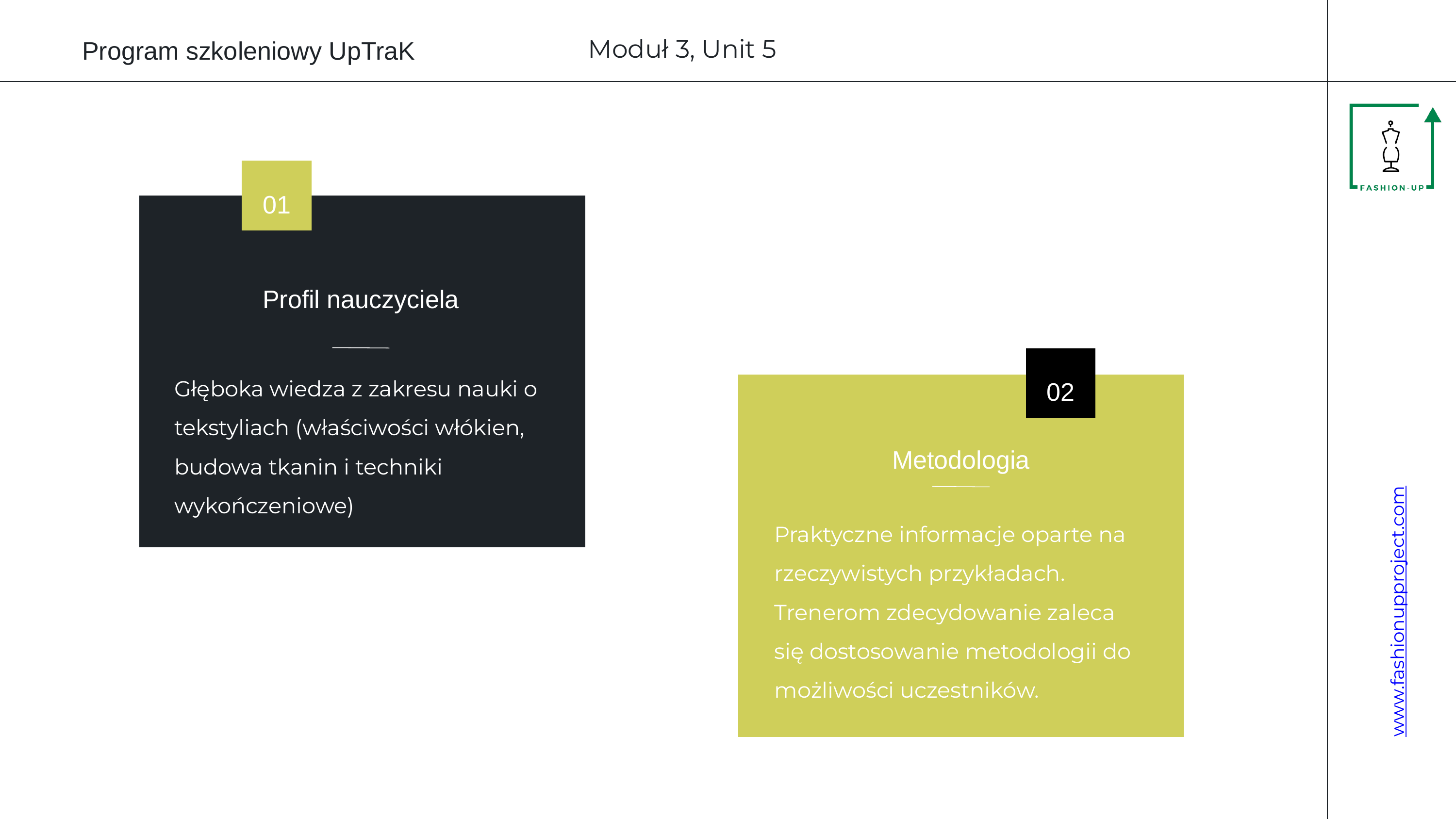

Moduł 3, Unit 5

www.fashionupproject.com
Program szkoleniowy UpTraK

01

Profil nauczyciela

Głęboka wiedza z zakresu nauki o tekstyliach (właściwości włókien, budowa tkanin i techniki wykończeniowe)
02

Metodologia
Praktyczne informacje oparte na rzeczywistych przykładach. Trenerom zdecydowanie zaleca się dostosowanie metodologii do możliwości uczestników.